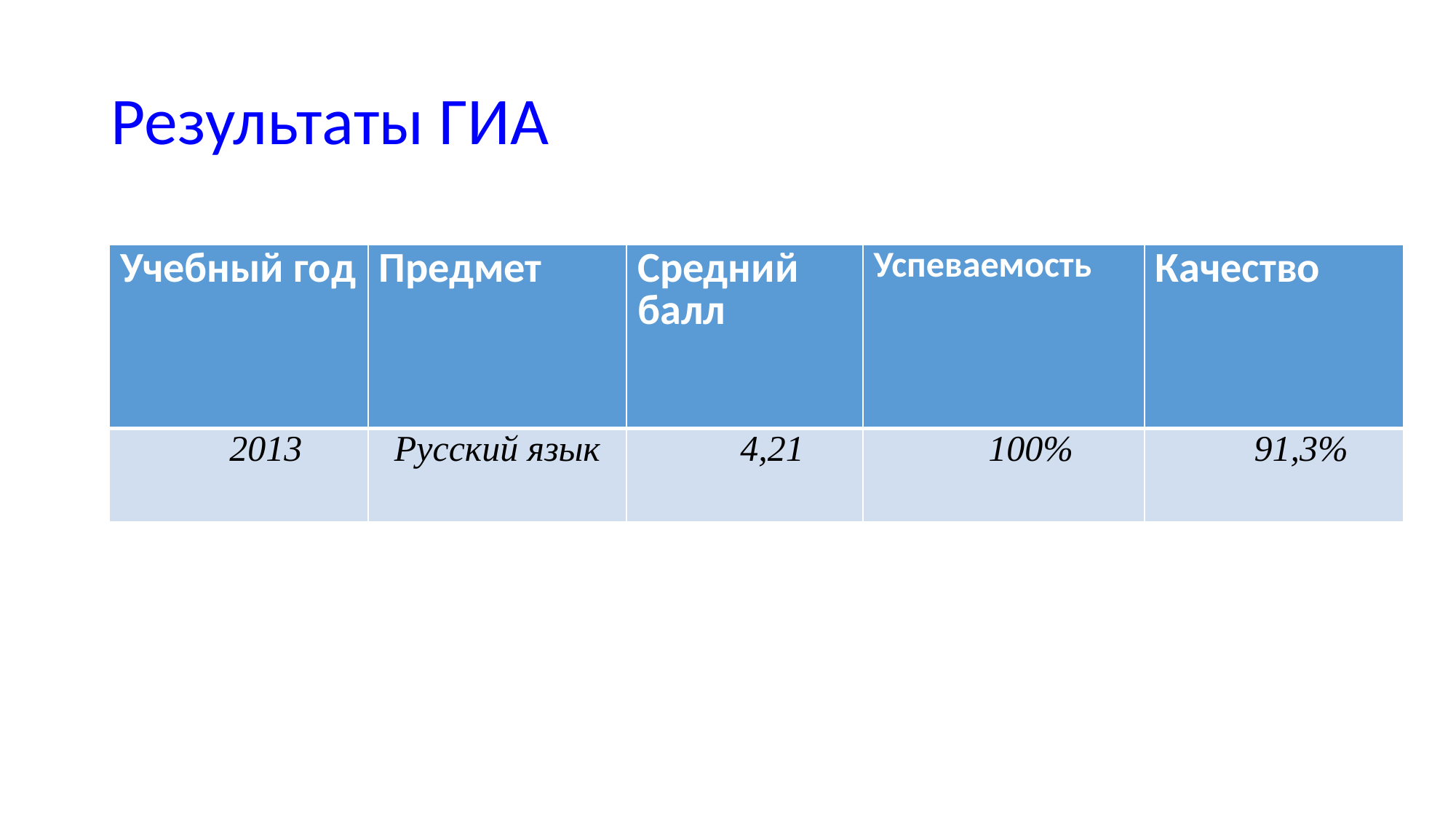

# Результаты ГИА
| Учебный год | Предмет | Средний балл | Успеваемость | Качество |
| --- | --- | --- | --- | --- |
| 2013 | Русский язык | 4,21 | 100% | 91,3% |